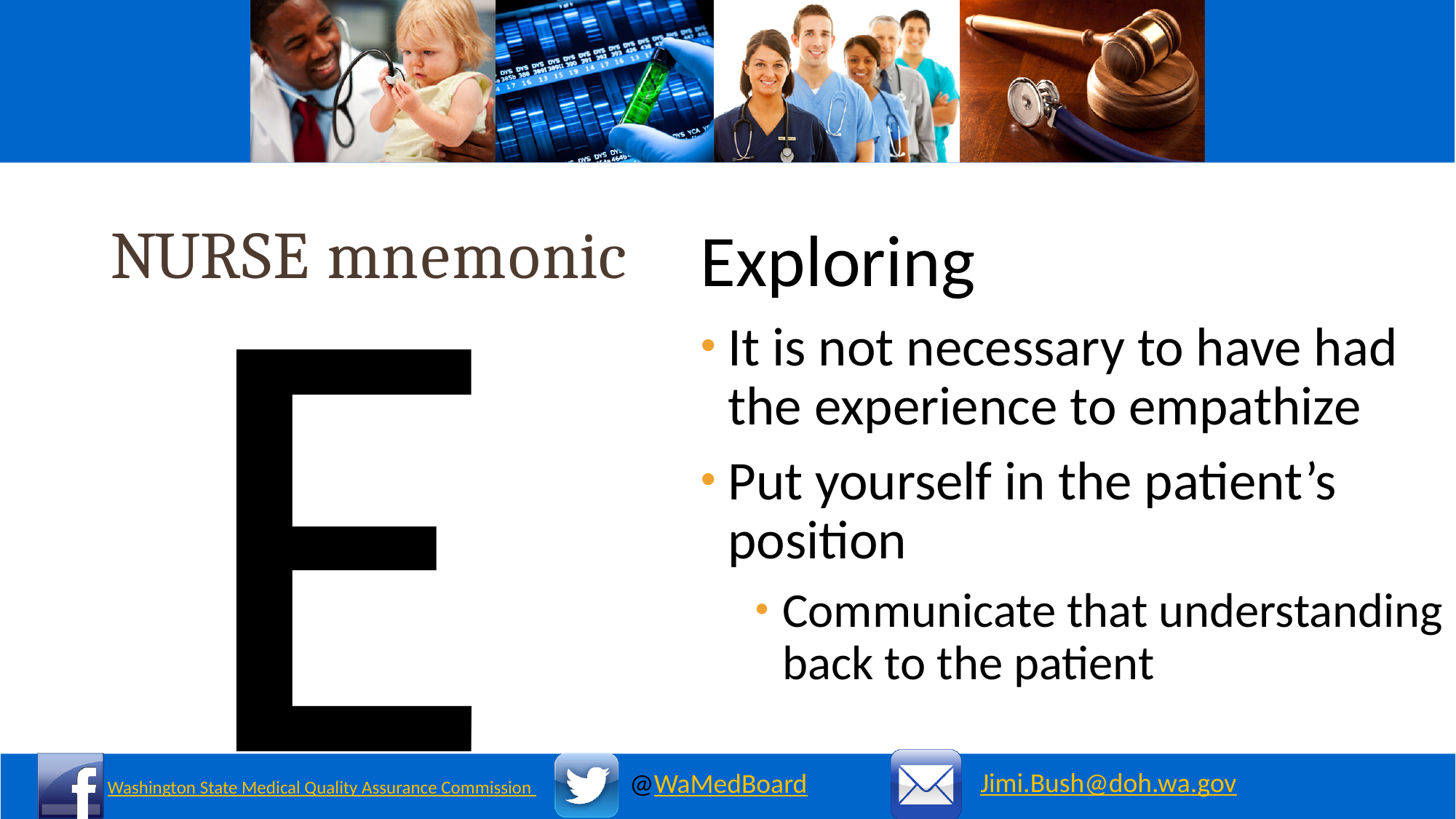

# NURSE mnemonic
E
Exploring
It is not necessary to have had the experience to empathize
Put yourself in the patient’s position
Communicate that understanding back to the patient